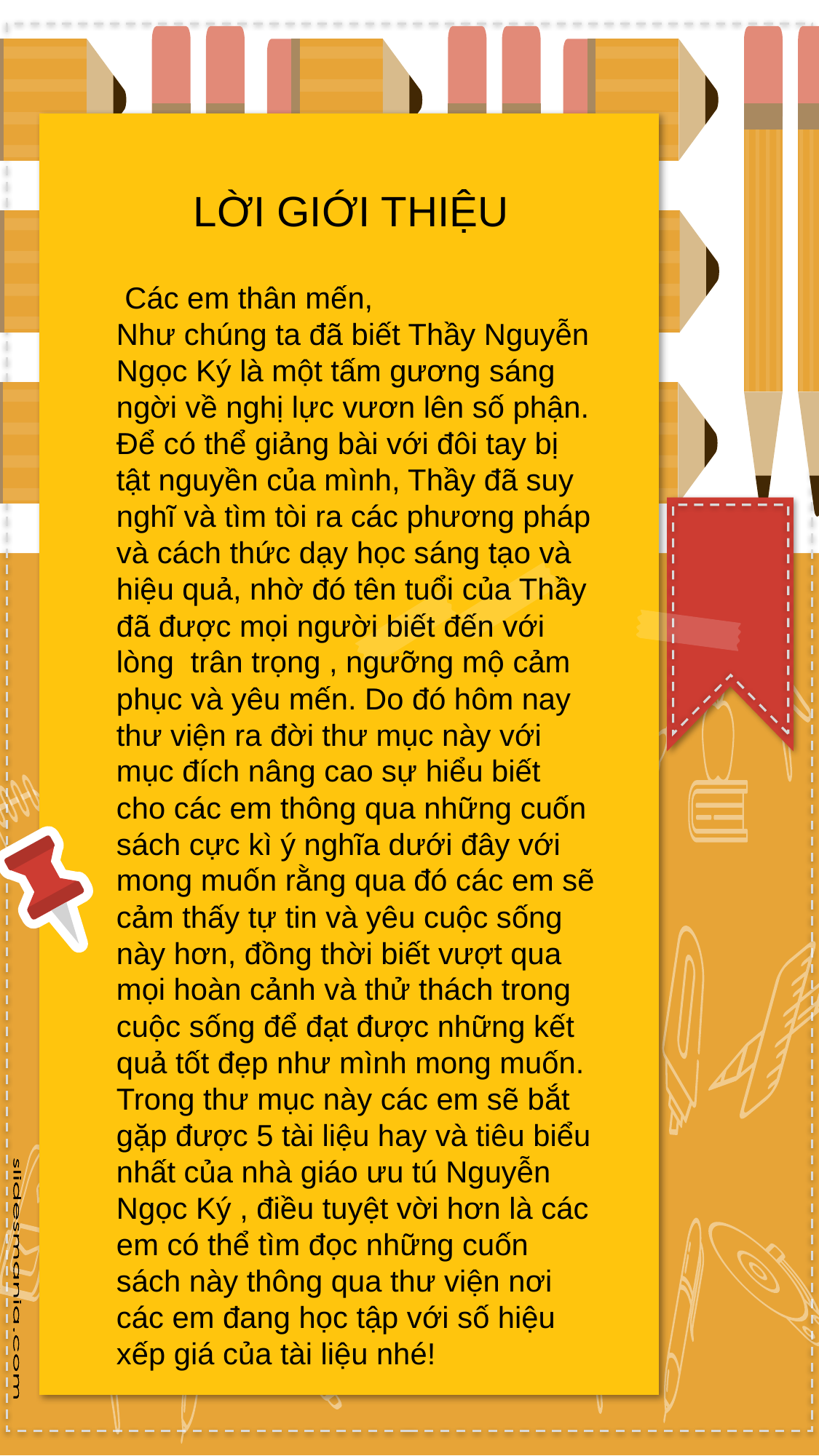

LỜI GIỚI THIỆU
 Các em thân mến,
Như chúng ta đã biết Thầy Nguyễn Ngọc Ký là một tấm gương sáng ngời về nghị lực vươn lên số phận. Để có thể giảng bài với đôi tay bị tật nguyền của mình, Thầy đã suy nghĩ và tìm tòi ra các phương pháp và cách thức dạy học sáng tạo và hiệu quả, nhờ đó tên tuổi của Thầy đã được mọi người biết đến với lòng  trân trọng , ngưỡng mộ cảm phục và yêu mến. Do đó hôm nay thư viện ra đời thư mục này với  mục đích nâng cao sự hiểu biết cho các em thông qua những cuốn sách cực kì ý nghĩa dưới đây với mong muốn rằng qua đó các em sẽ cảm thấy tự tin và yêu cuộc sống này hơn, đồng thời biết vượt qua mọi hoàn cảnh và thử thách trong cuộc sống để đạt được những kết quả tốt đẹp như mình mong muốn. Trong thư mục này các em sẽ bắt gặp được 5 tài liệu hay và tiêu biểu nhất của nhà giáo ưu tú Nguyễn Ngọc Ký , điều tuyệt vời hơn là các em có thể tìm đọc những cuốn sách này thông qua thư viện nơi các em đang học tập với số hiệu xếp giá của tài liệu nhé!